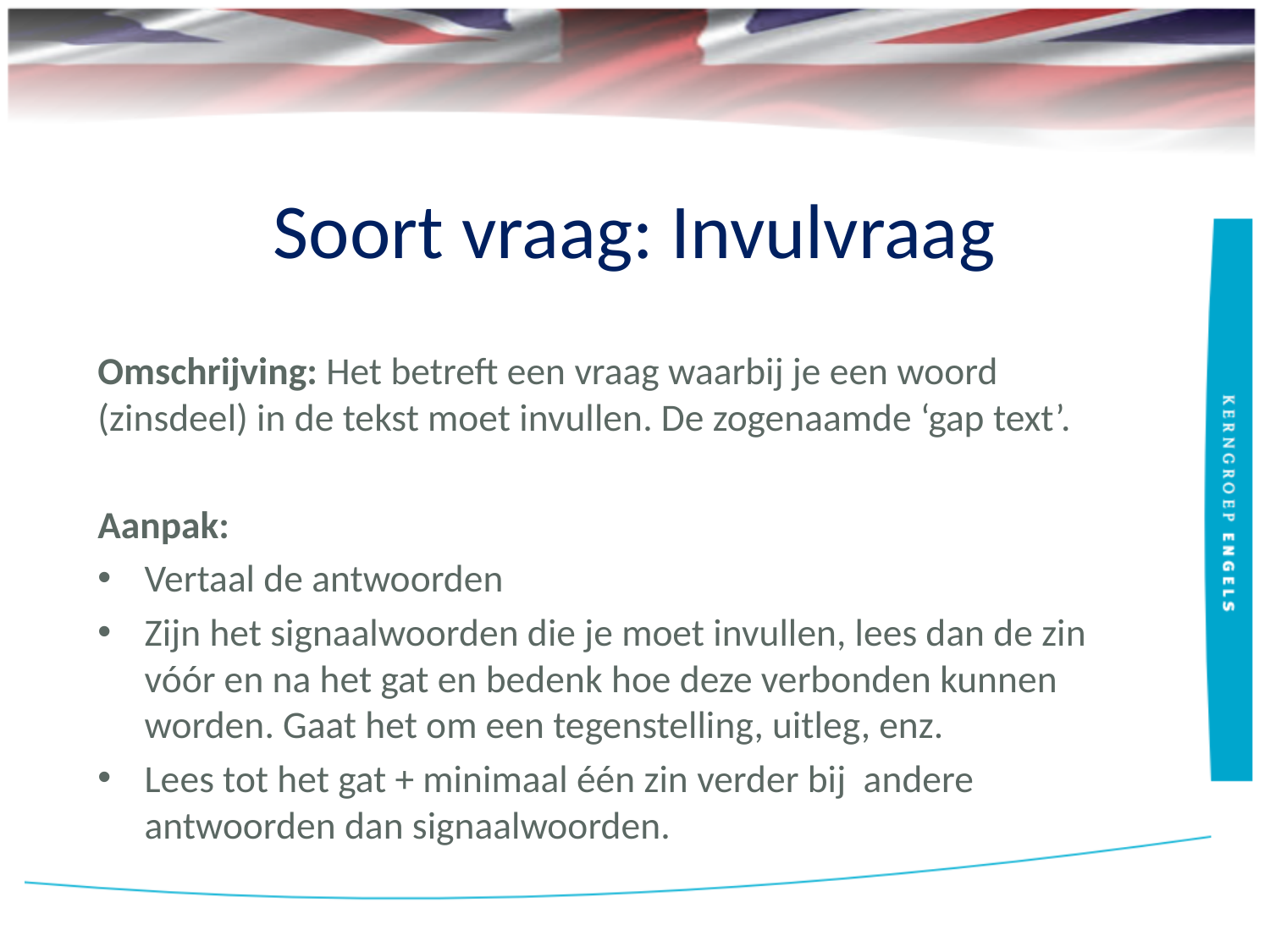

# Soort vraag: Invulvraag
Omschrijving: Het betreft een vraag waarbij je een woord (zinsdeel) in de tekst moet invullen. De zogenaamde ‘gap text’.

Aanpak:
Vertaal de antwoorden
Zijn het signaalwoorden die je moet invullen, lees dan de zin vóór en na het gat en bedenk hoe deze verbonden kunnen worden. Gaat het om een tegenstelling, uitleg, enz.
Lees tot het gat + minimaal één zin verder bij  andere antwoorden dan signaalwoorden.